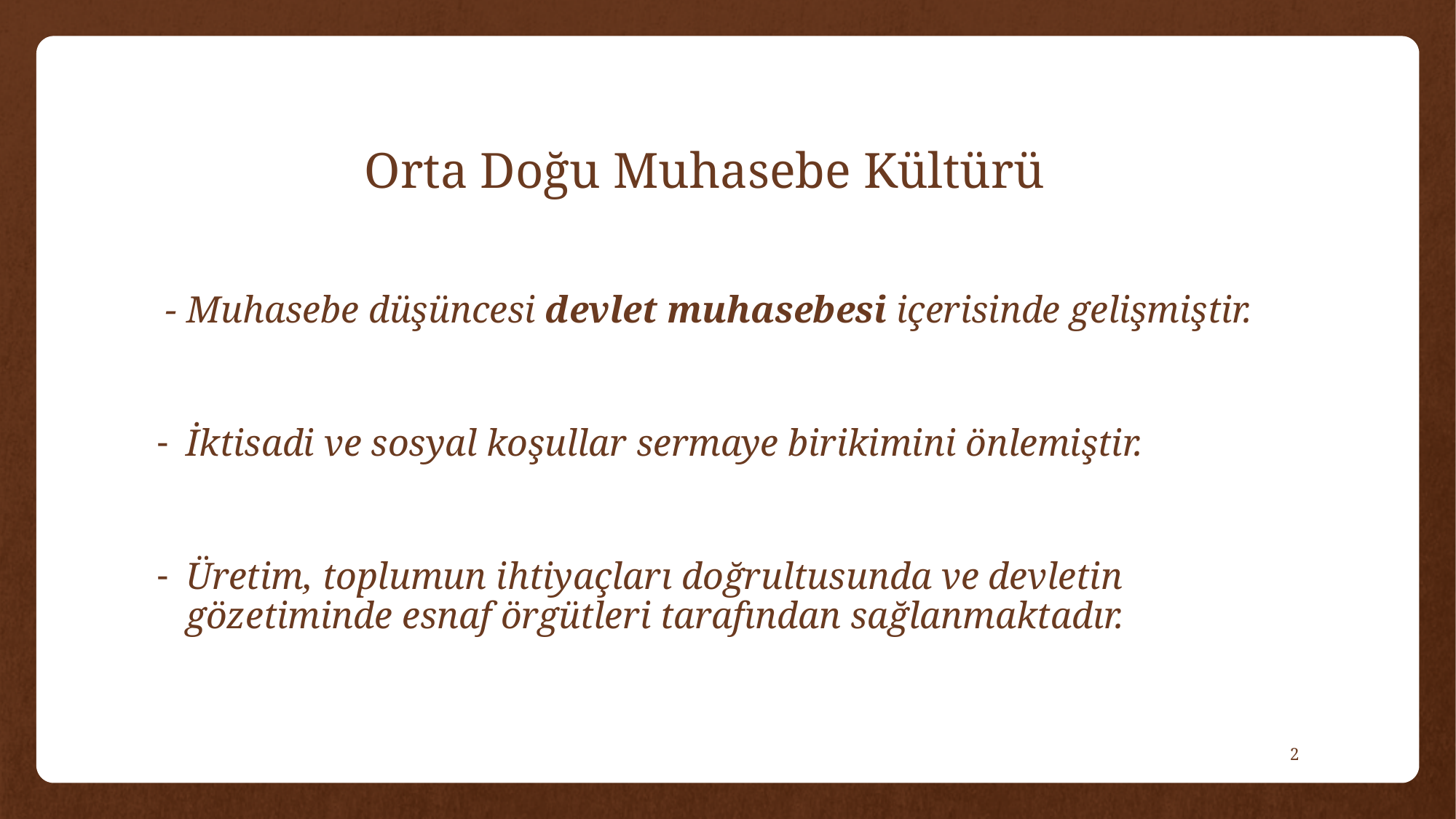

# Orta Doğu Muhasebe Kültürü

 - Muhasebe düşüncesi devlet muhasebesi içerisinde gelişmiştir.

İktisadi ve sosyal koşullar sermaye birikimini önlemiştir.

Üretim, toplumun ihtiyaçları doğrultusunda ve devletin gözetiminde esnaf örgütleri tarafından sağlanmaktadır.
2